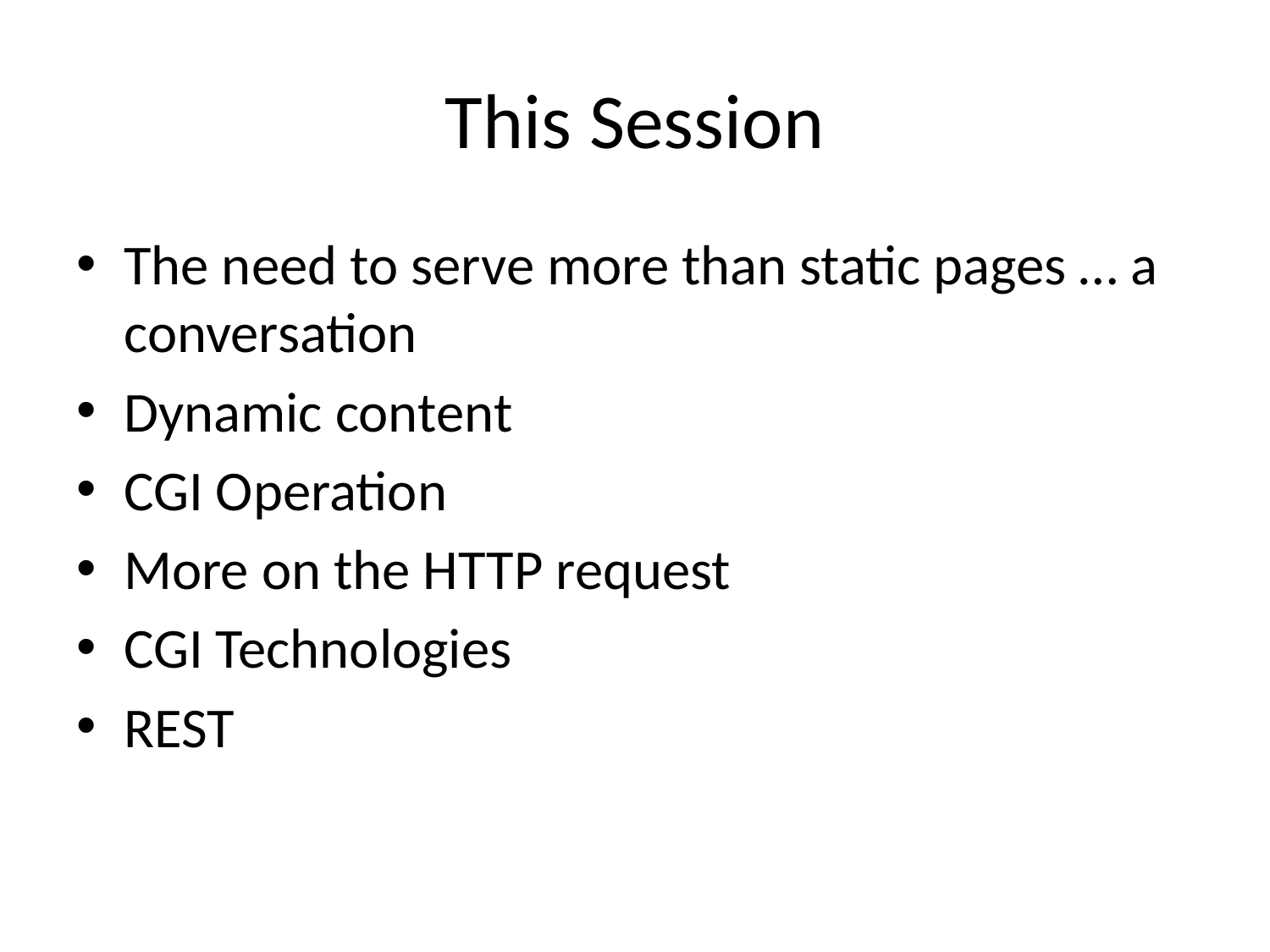

# This Session
The need to serve more than static pages … a conversation
Dynamic content
CGI Operation
More on the HTTP request
CGI Technologies
REST